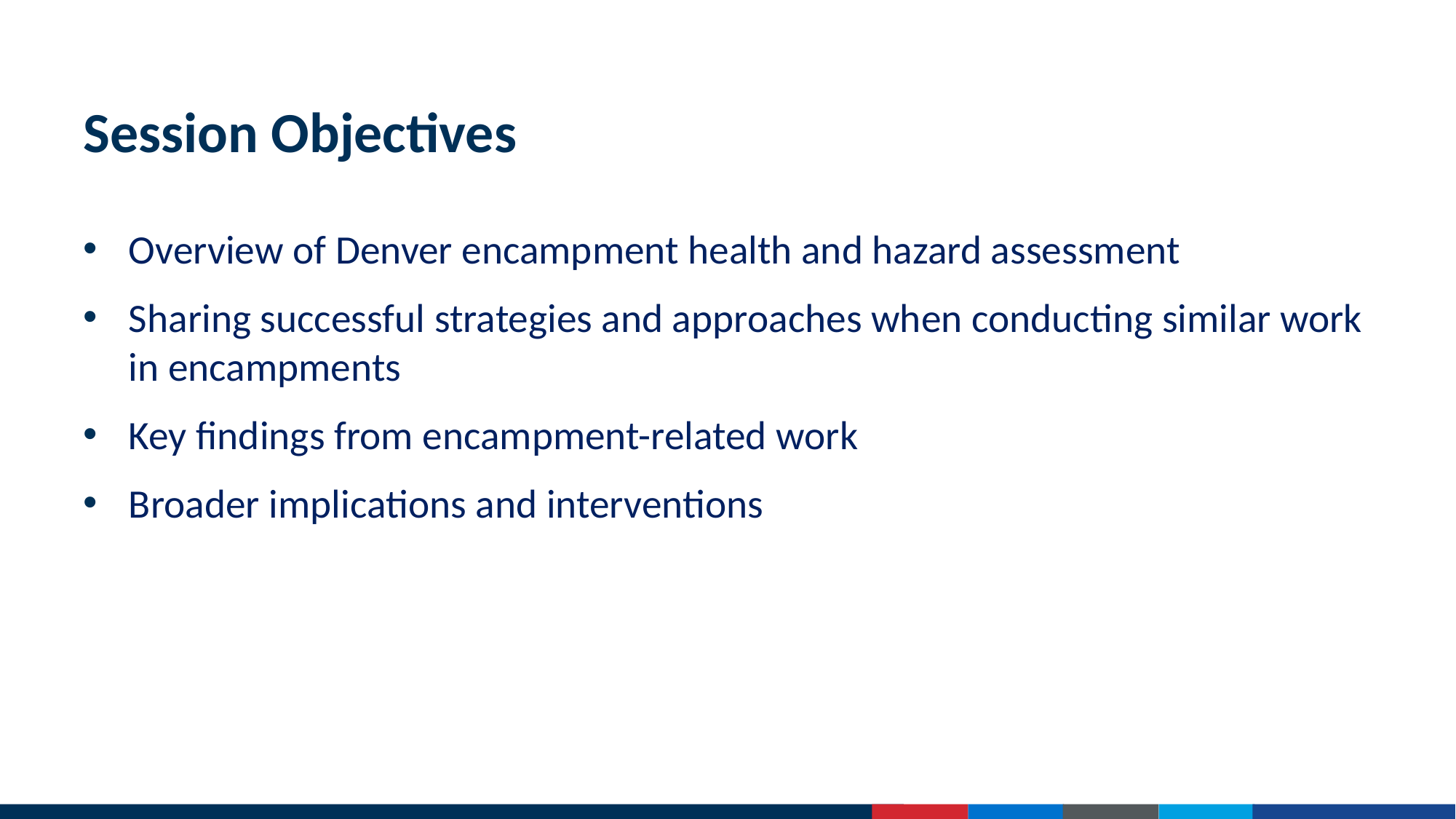

# Session Objectives
Overview of Denver encampment health and hazard assessment
Sharing successful strategies and approaches when conducting similar work in encampments
Key findings from encampment-related work
Broader implications and interventions